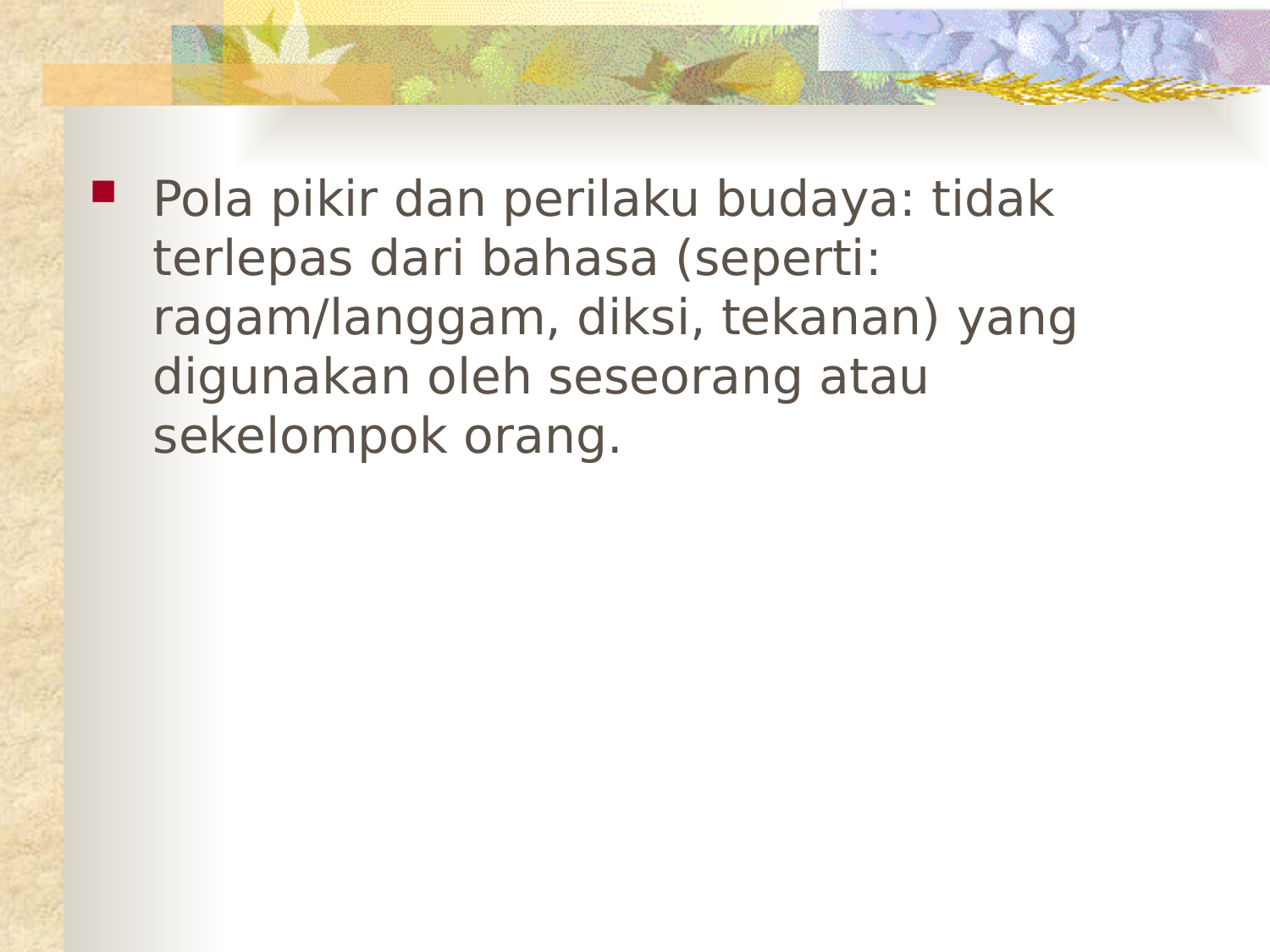

Pola pikir dan perilaku budaya: tidak terlepas dari bahasa (seperti: ragam/langgam, diksi, tekanan) yang digunakan oleh seseorang atau sekelompok orang.